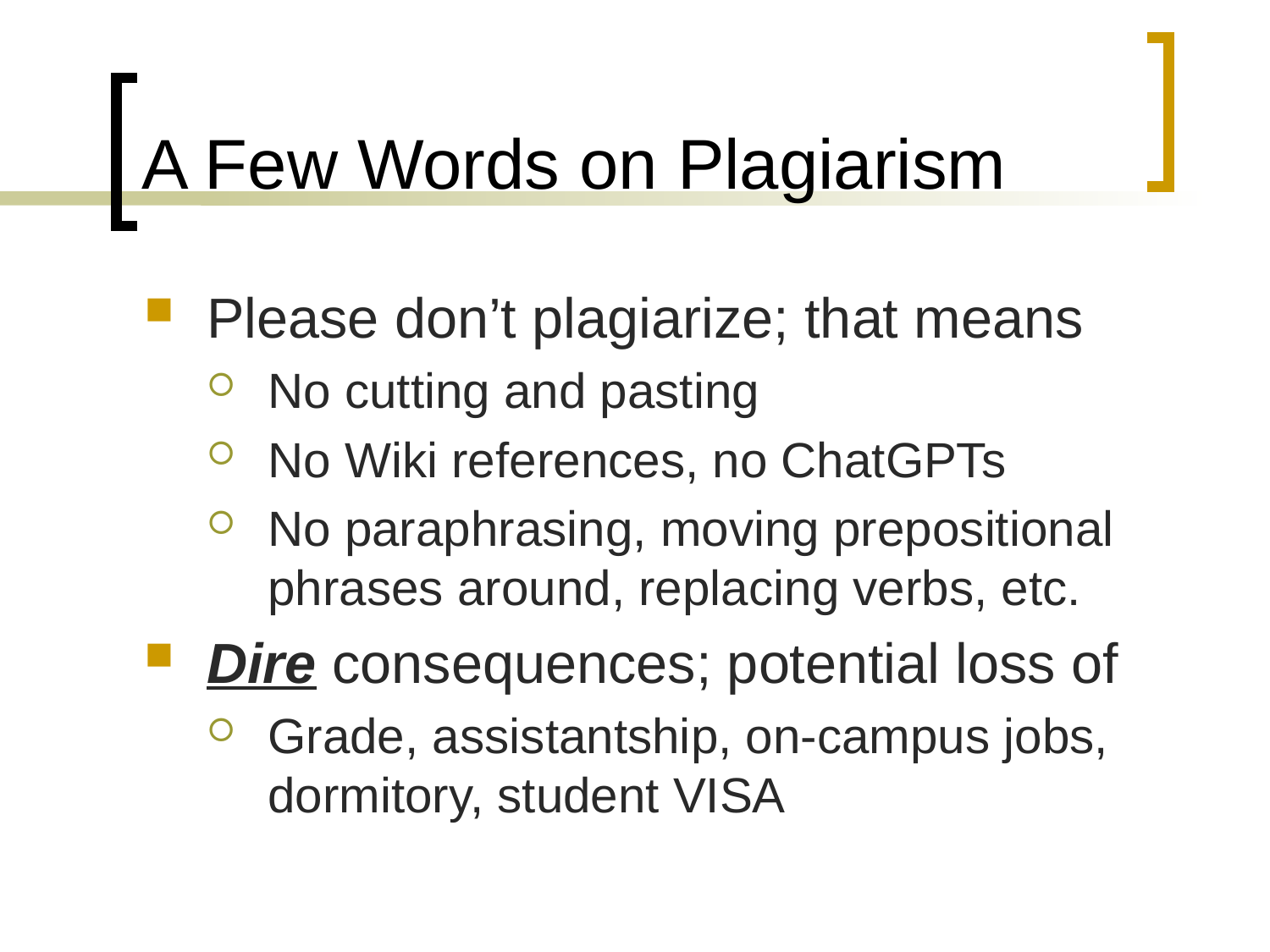

# A Few Words on Plagiarism
Please don’t plagiarize; that means
No cutting and pasting
No Wiki references, no ChatGPTs
No paraphrasing, moving prepositional phrases around, replacing verbs, etc.
Dire consequences; potential loss of
Grade, assistantship, on-campus jobs, dormitory, student VISA